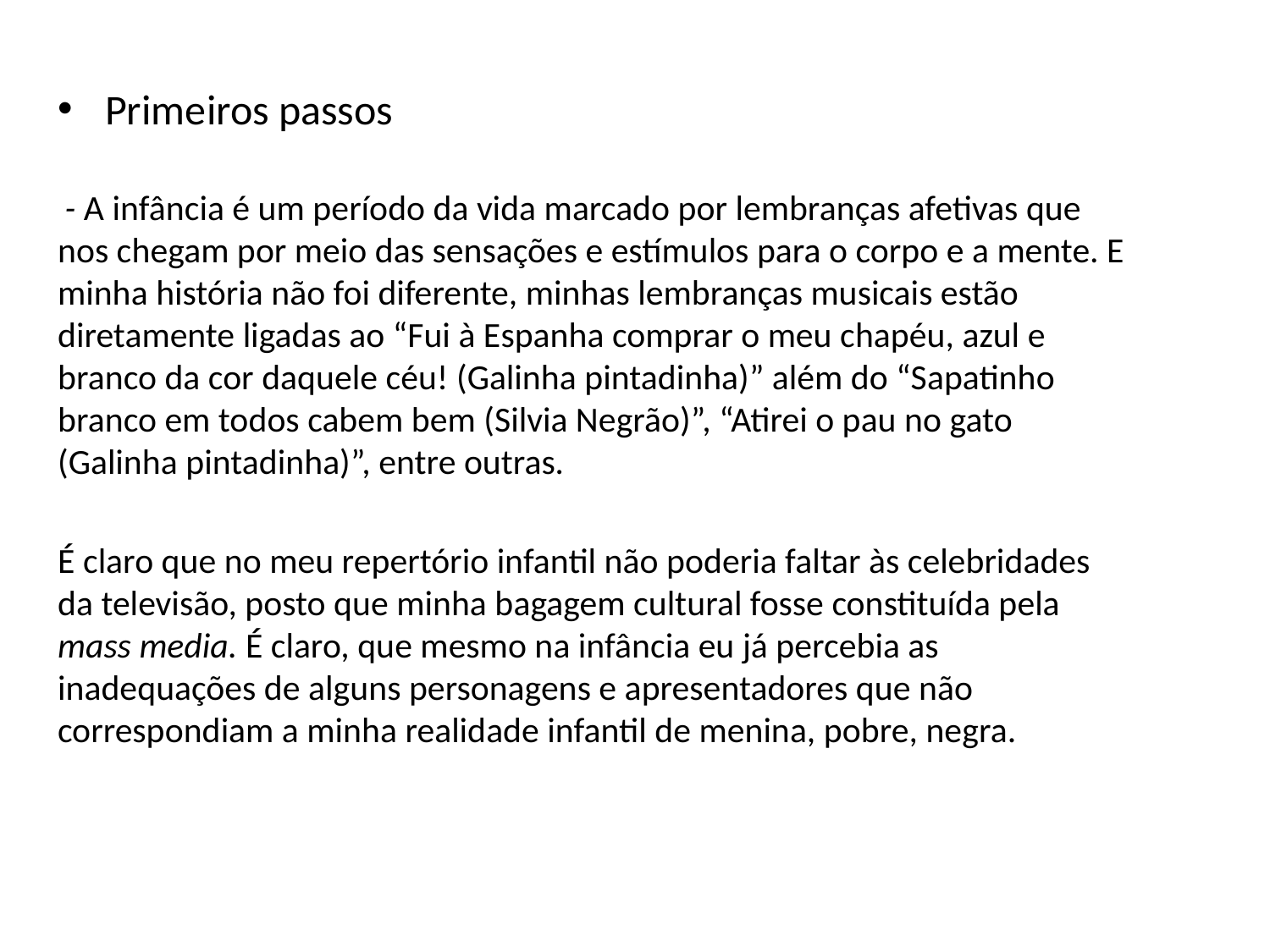

Primeiros passos

 - A infância é um período da vida marcado por lembranças afetivas que nos chegam por meio das sensações e estímulos para o corpo e a mente. E minha história não foi diferente, minhas lembranças musicais estão diretamente ligadas ao “Fui à Espanha comprar o meu chapéu, azul e branco da cor daquele céu! (Galinha pintadinha)” além do “Sapatinho branco em todos cabem bem (Silvia Negrão)”, “Atirei o pau no gato (Galinha pintadinha)”, entre outras.

É claro que no meu repertório infantil não poderia faltar às celebridades da televisão, posto que minha bagagem cultural fosse constituída pela mass media. É claro, que mesmo na infância eu já percebia as inadequações de alguns personagens e apresentadores que não correspondiam a minha realidade infantil de menina, pobre, negra.